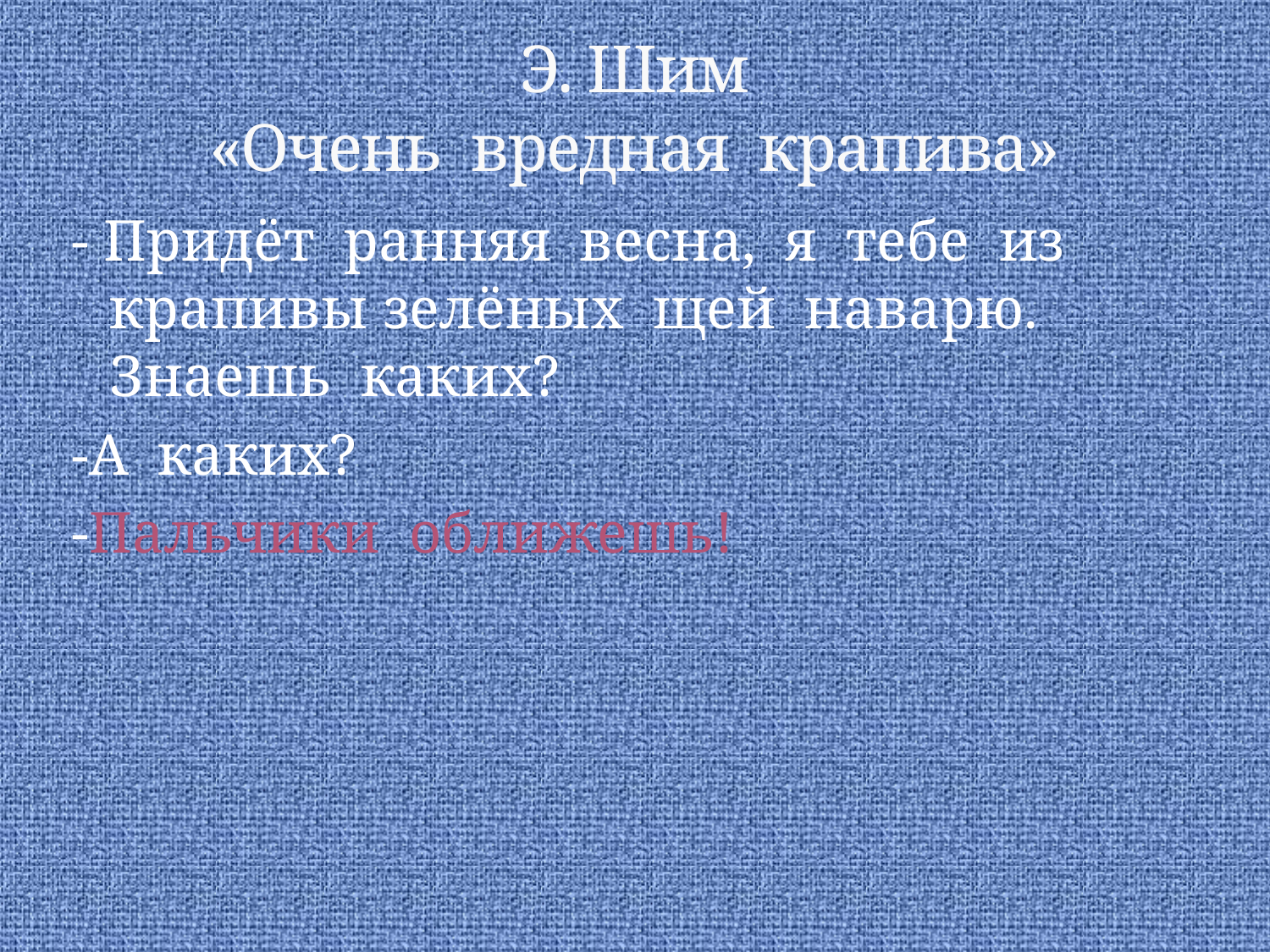

# Э. Шим «Очень  вредная  крапива»
- Придёт  ранняя  весна,  я  тебе  из  крапивы зелёных  щей  наварю. Знаешь  каких?
-А  каких?
-Пальчики  оближешь!